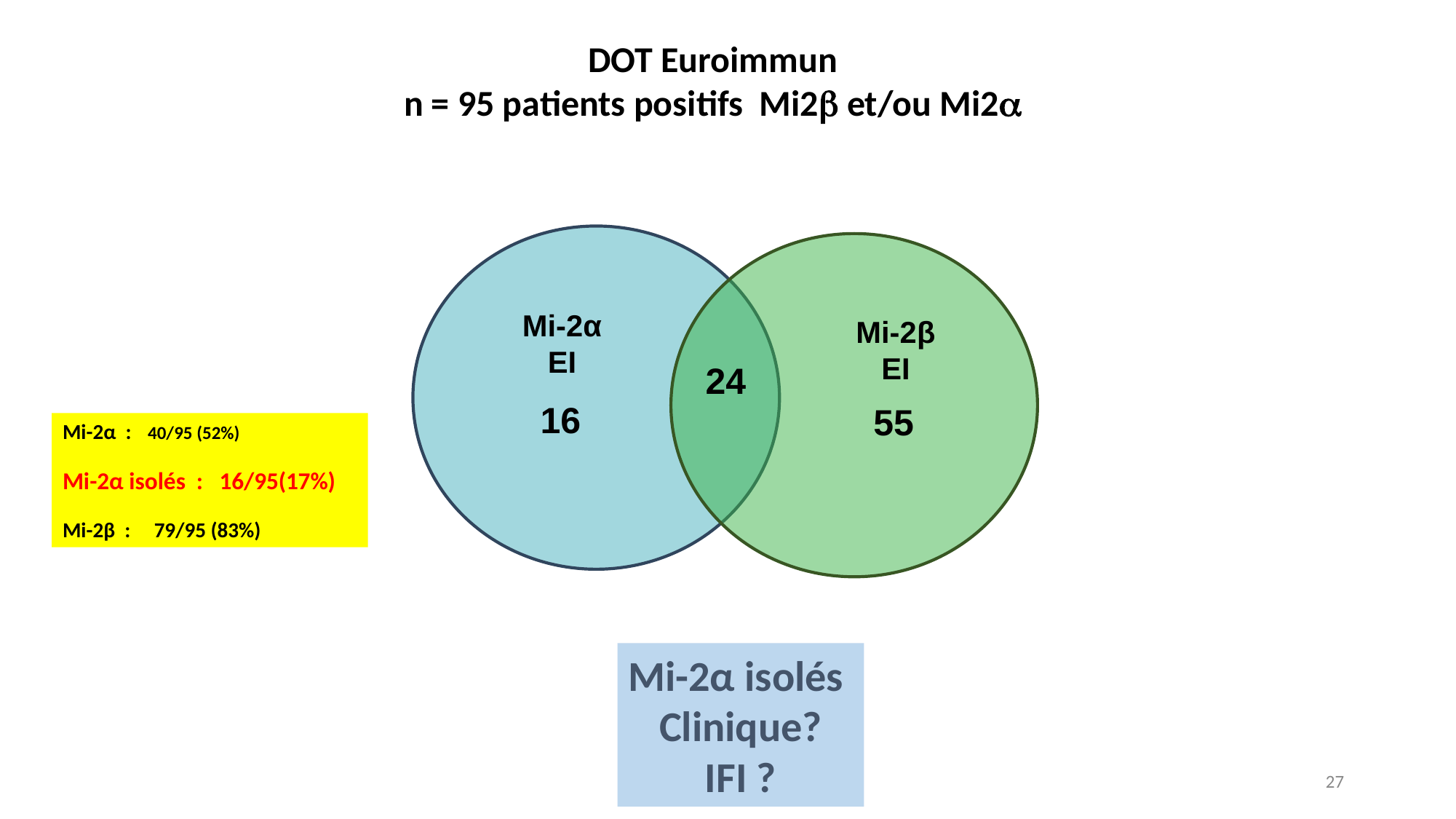

DOT Euroimmun
n = 95 patients positifs  Mi2β et/ou Mi2α

Mi-2α
EI
Mi-2β
EI
24
16
55
Mi-2α  :    40/95 (52%)

Mi-2α isolés  :   16/95(17%)

Mi-2β  :     79/95 (83%)
Mi-2α isolés
Clinique?
IFI ?
27